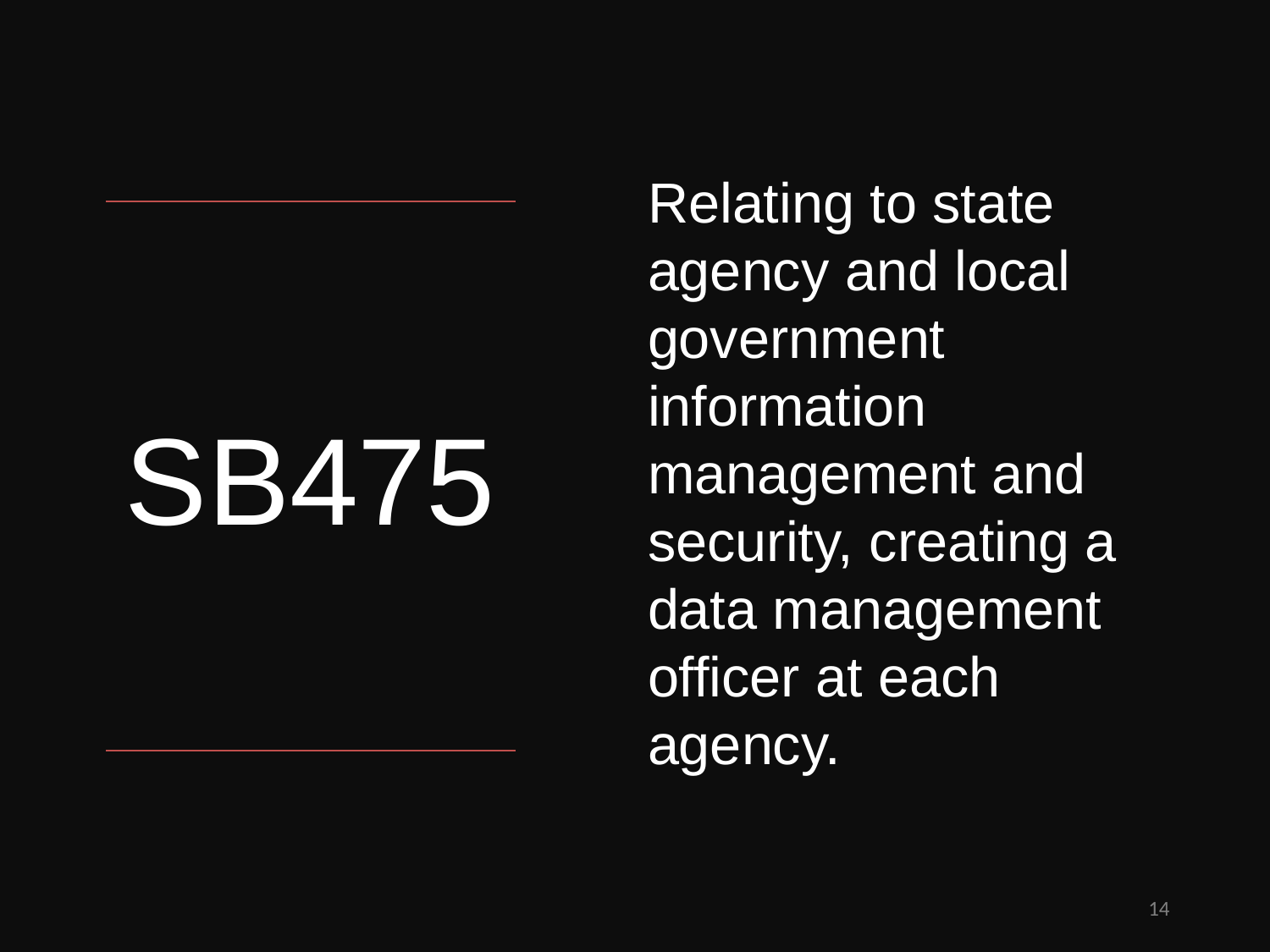

Relating to state agency and local government information management and security, creating a data management officer at each agency.
# SB475
14